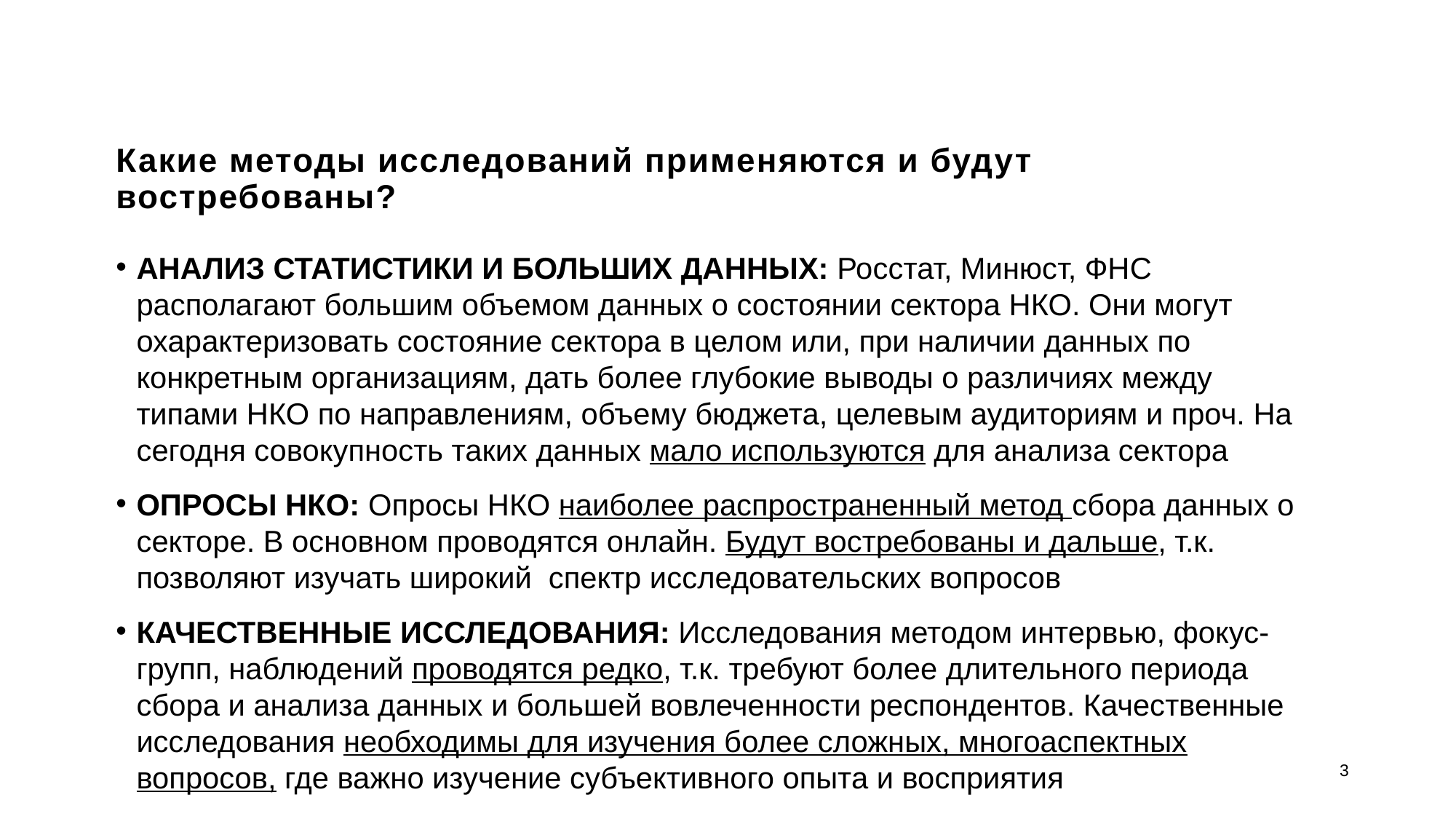

# Какие методы исследований применяются и будут востребованы?
АНАЛИЗ СТАТИСТИКИ И БОЛЬШИХ ДАННЫХ: Росстат, Минюст, ФНС располагают большим объемом данных о состоянии сектора НКО. Они могут охарактеризовать состояние сектора в целом или, при наличии данных по конкретным организациям, дать более глубокие выводы о различиях между типами НКО по направлениям, объему бюджета, целевым аудиториям и проч. На сегодня совокупность таких данных мало используются для анализа сектора
ОПРОСЫ НКО: Опросы НКО наиболее распространенный метод сбора данных о секторе. В основном проводятся онлайн. Будут востребованы и дальше, т.к. позволяют изучать широкий  спектр исследовательских вопросов
КАЧЕСТВЕННЫЕ ИССЛЕДОВАНИЯ: Исследования методом интервью, фокус-групп, наблюдений проводятся редко, т.к. требуют более длительного периода сбора и анализа данных и большей вовлеченности респондентов. Качественные исследования необходимы для изучения более сложных, многоаспектных вопросов, где важно изучение субъективного опыта и восприятия

Какие вопросы вы считаете необходимым включить в исследование НКО? По каким характеристикам вы бы хотели сравнить себя с другими НКО?

3